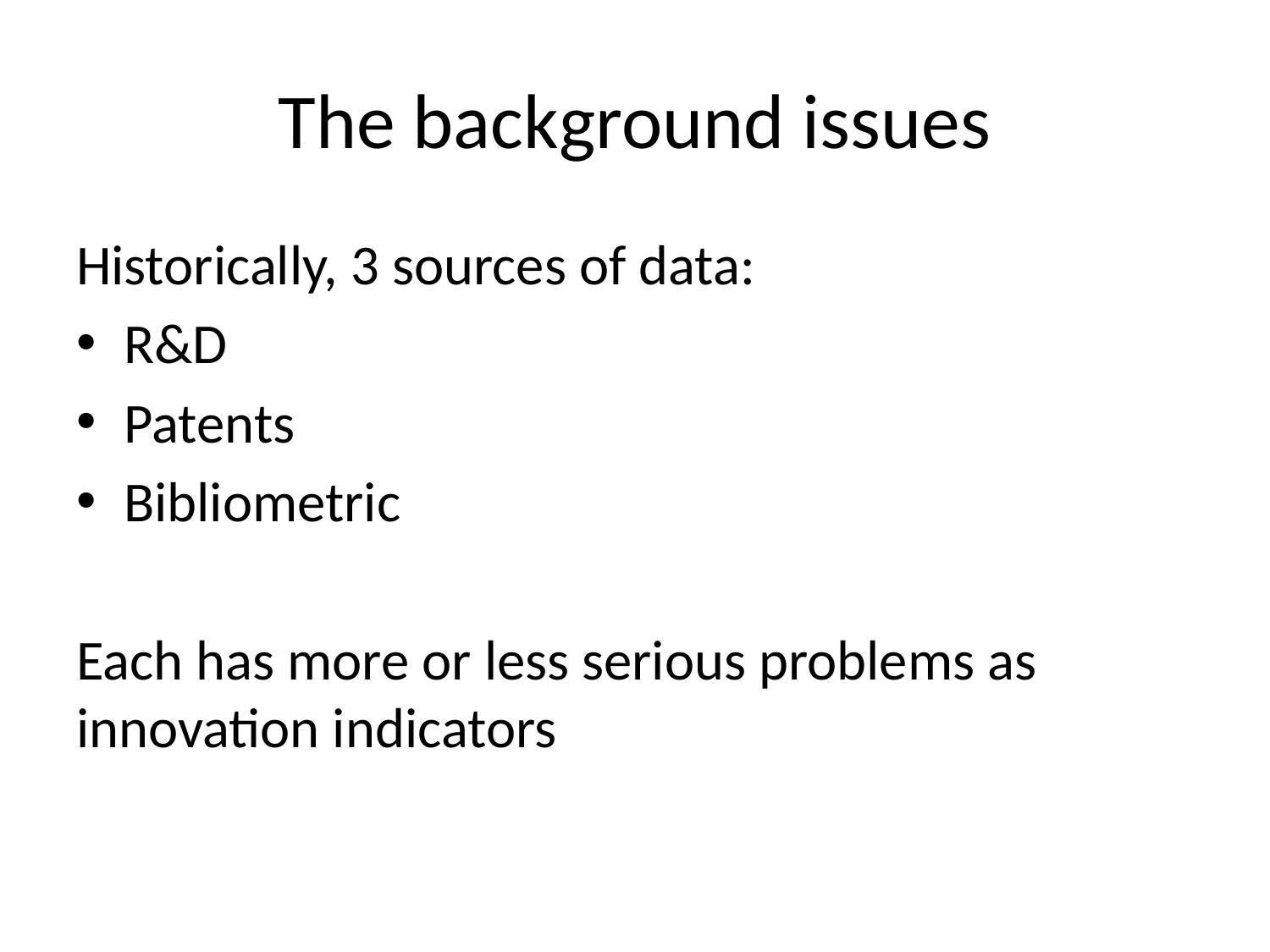

# The background issues
Historically, 3 sources of data:
R&D
Patents
Bibliometric

Each has more or less serious problems as innovation indicators